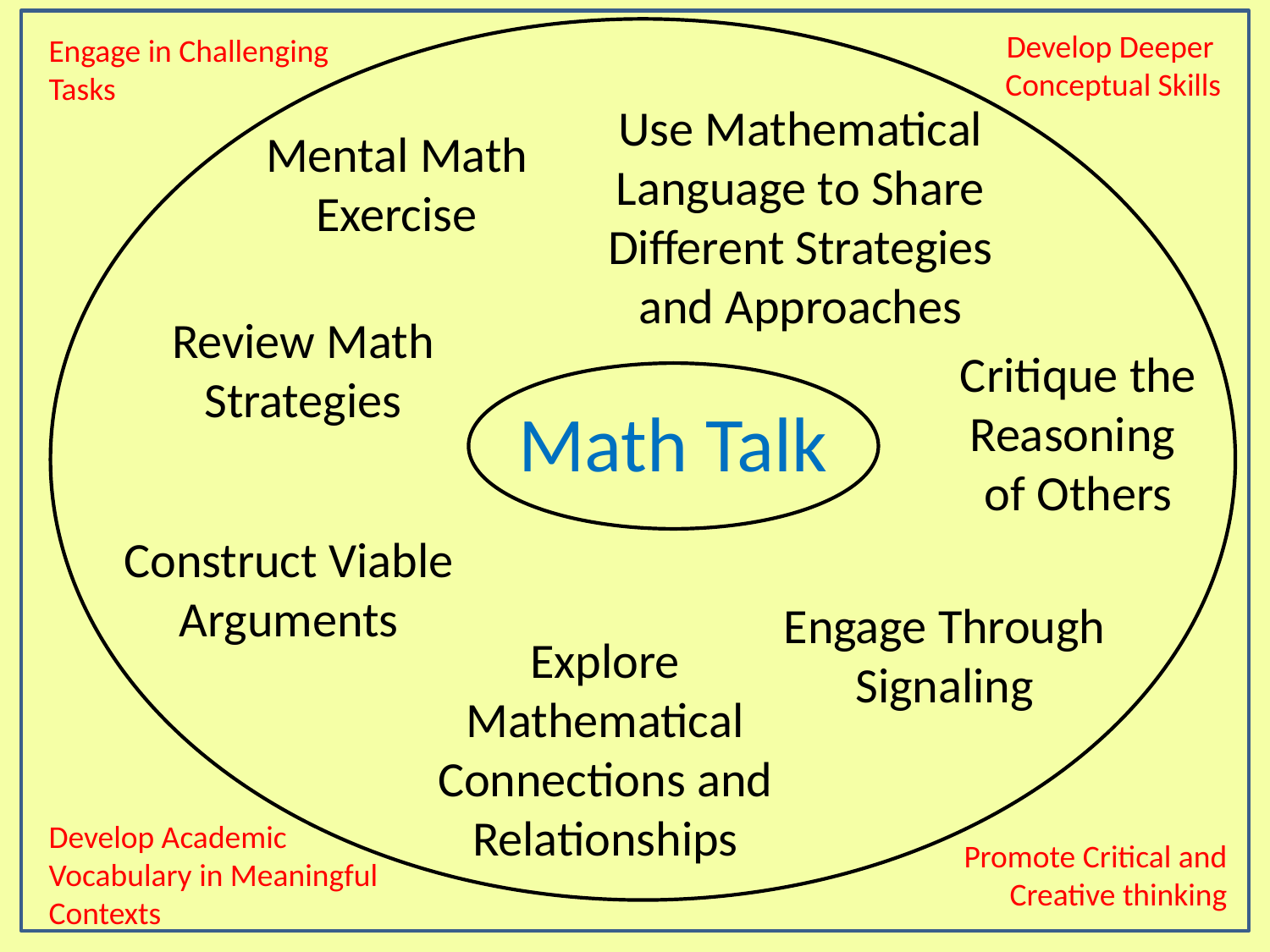

Develop Deeper
Conceptual Skills
Engage in Challenging
Tasks
Use Mathematical Language to Share Different Strategies and Approaches
Mental Math
Exercise
Review Math Strategies
Critique the Reasoning
of Others

Math Talk
Construct Viable Arguments
Engage Through Signaling
Explore Mathematical Connections and Relationships
Develop Academic
Vocabulary in Meaningful
Contexts
Promote Critical and
Creative thinking